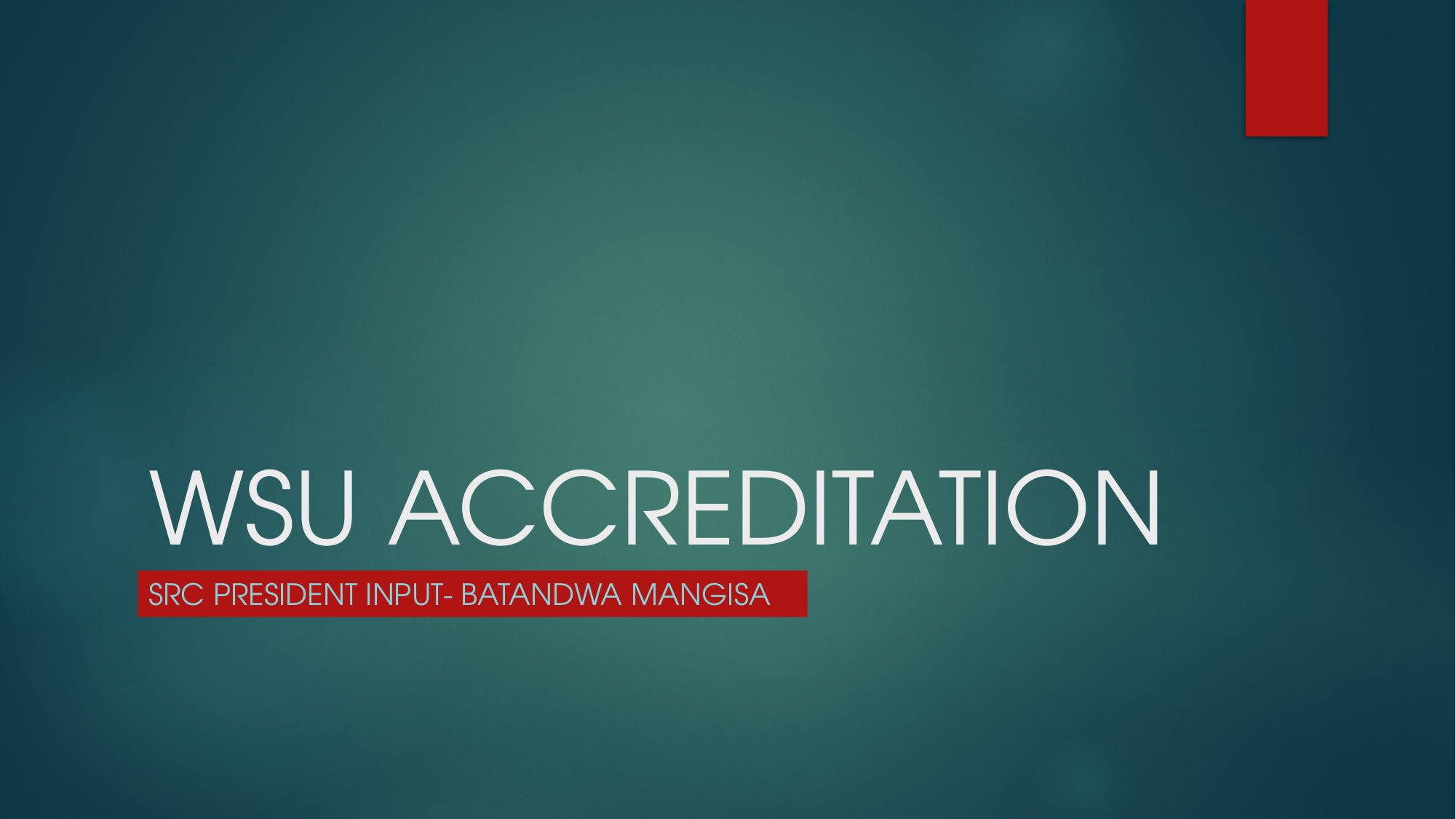

# WSU ACCREDITATION
SRC PRESIDENT INPUT- batandwa mangisa